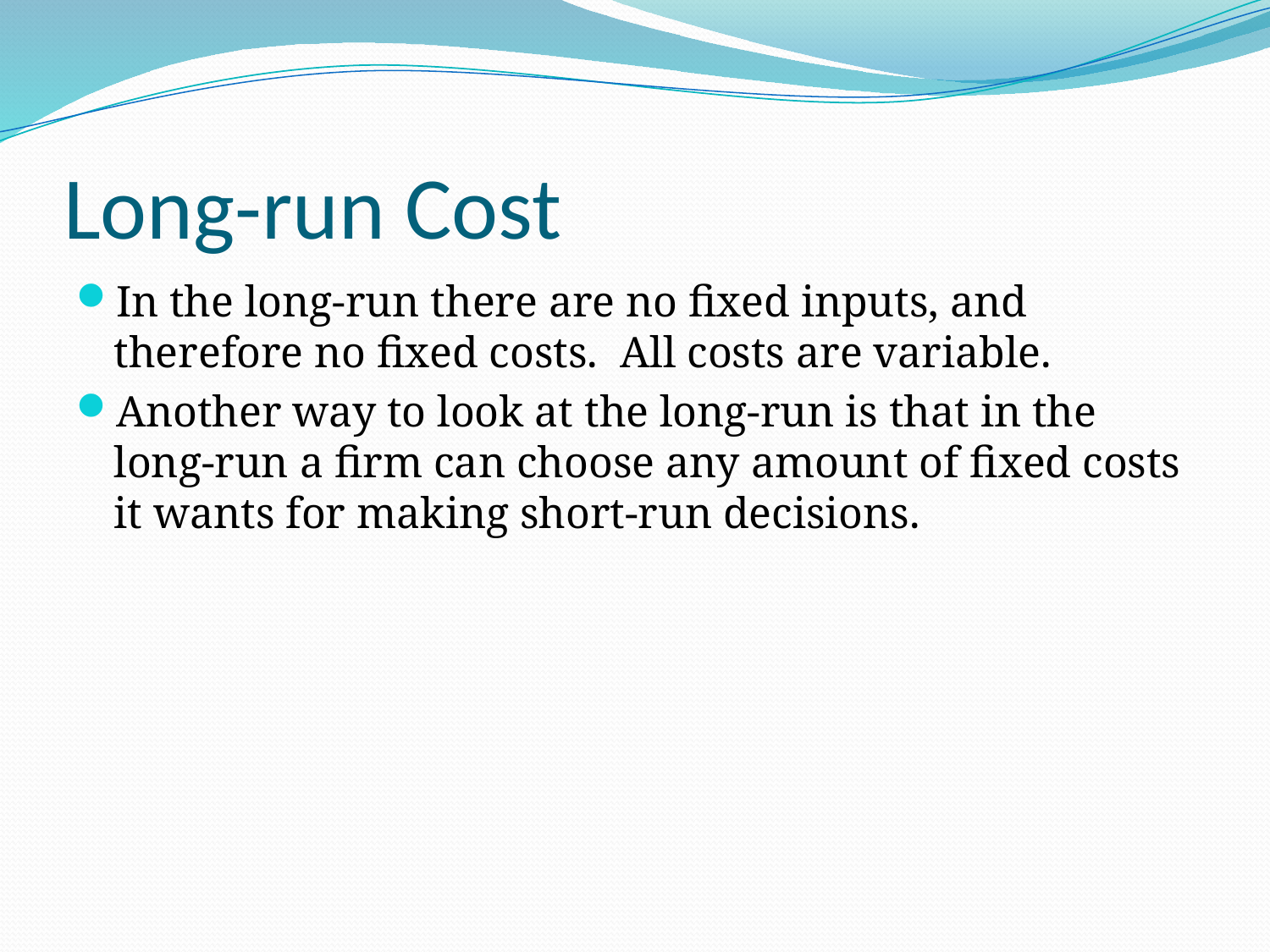

# Long-run Cost
In the long-run there are no fixed inputs, and therefore no fixed costs.  All costs are variable.
Another way to look at the long-run is that in the long-run a firm can choose any amount of fixed costs it wants for making short-run decisions.